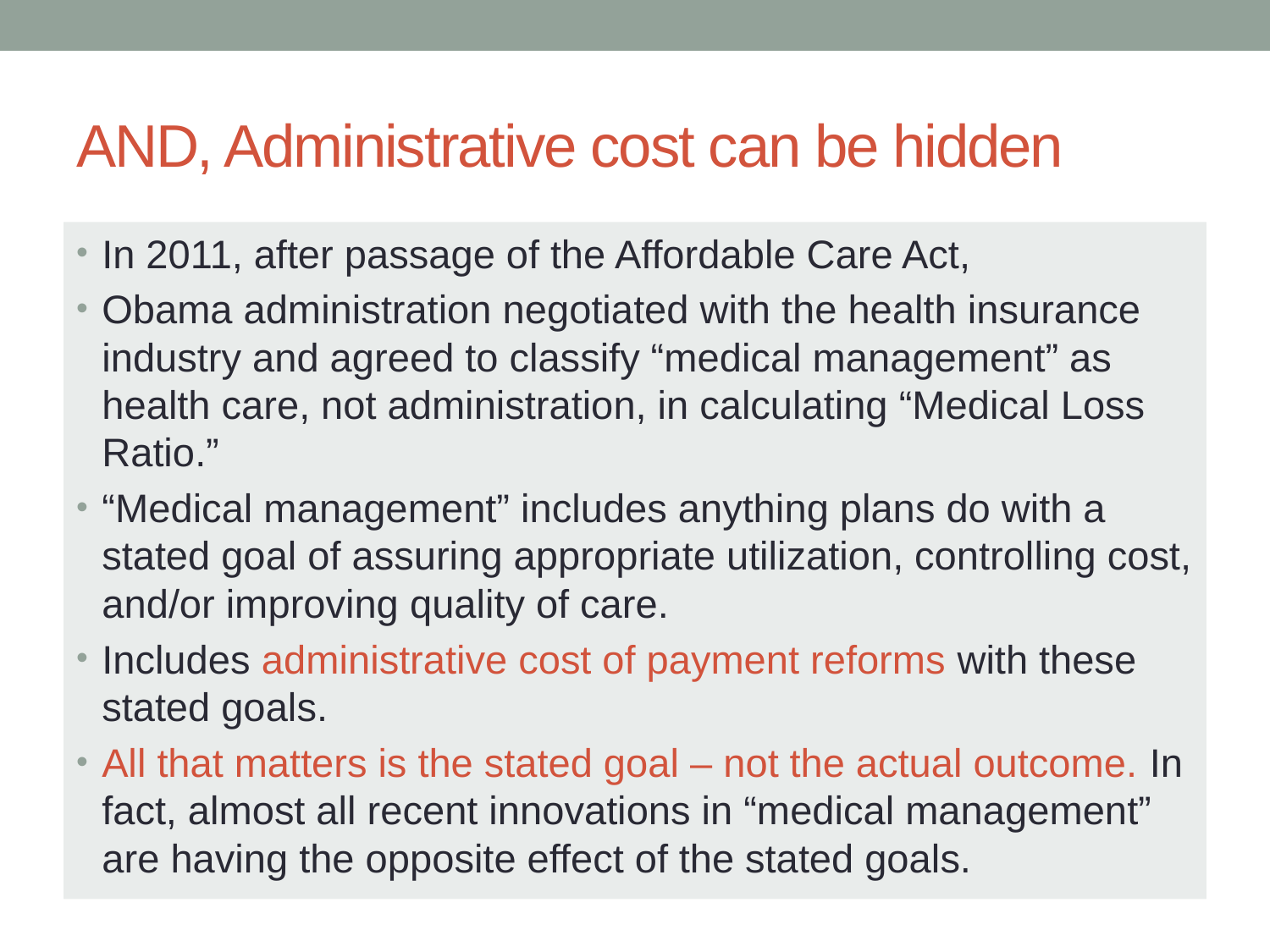

# AND, Administrative cost can be hidden
In 2011, after passage of the Affordable Care Act,
Obama administration negotiated with the health insurance industry and agreed to classify “medical management” as health care, not administration, in calculating “Medical Loss Ratio.”
“Medical management” includes anything plans do with a stated goal of assuring appropriate utilization, controlling cost, and/or improving quality of care.
Includes administrative cost of payment reforms with these stated goals.
All that matters is the stated goal – not the actual outcome. In fact, almost all recent innovations in “medical management” are having the opposite effect of the stated goals.